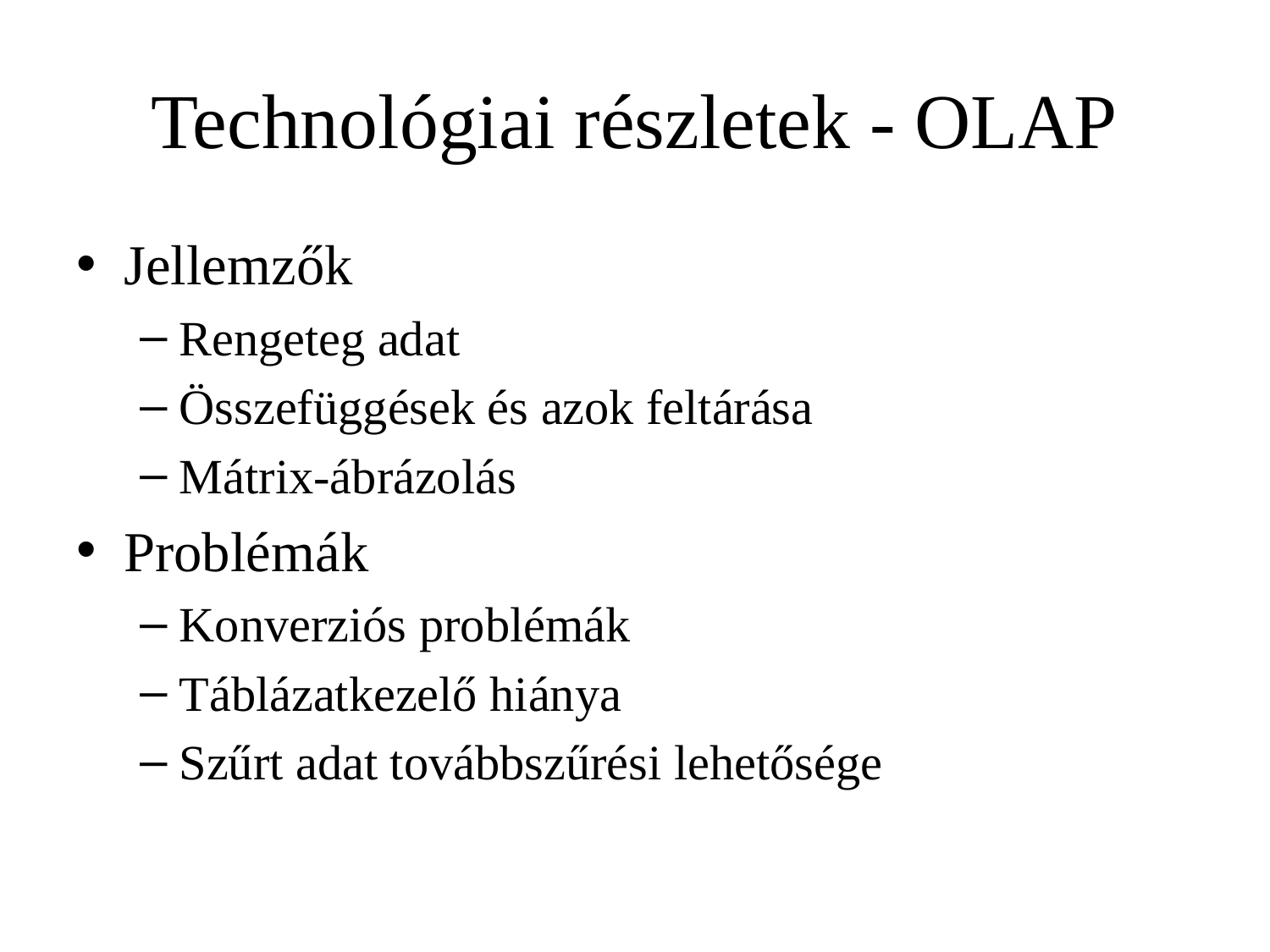

# Technológiai részletek - OLAP
Jellemzők
Rengeteg adat
Összefüggések és azok feltárása
Mátrix-ábrázolás
Problémák
Konverziós problémák
Táblázatkezelő hiánya
Szűrt adat továbbszűrési lehetősége